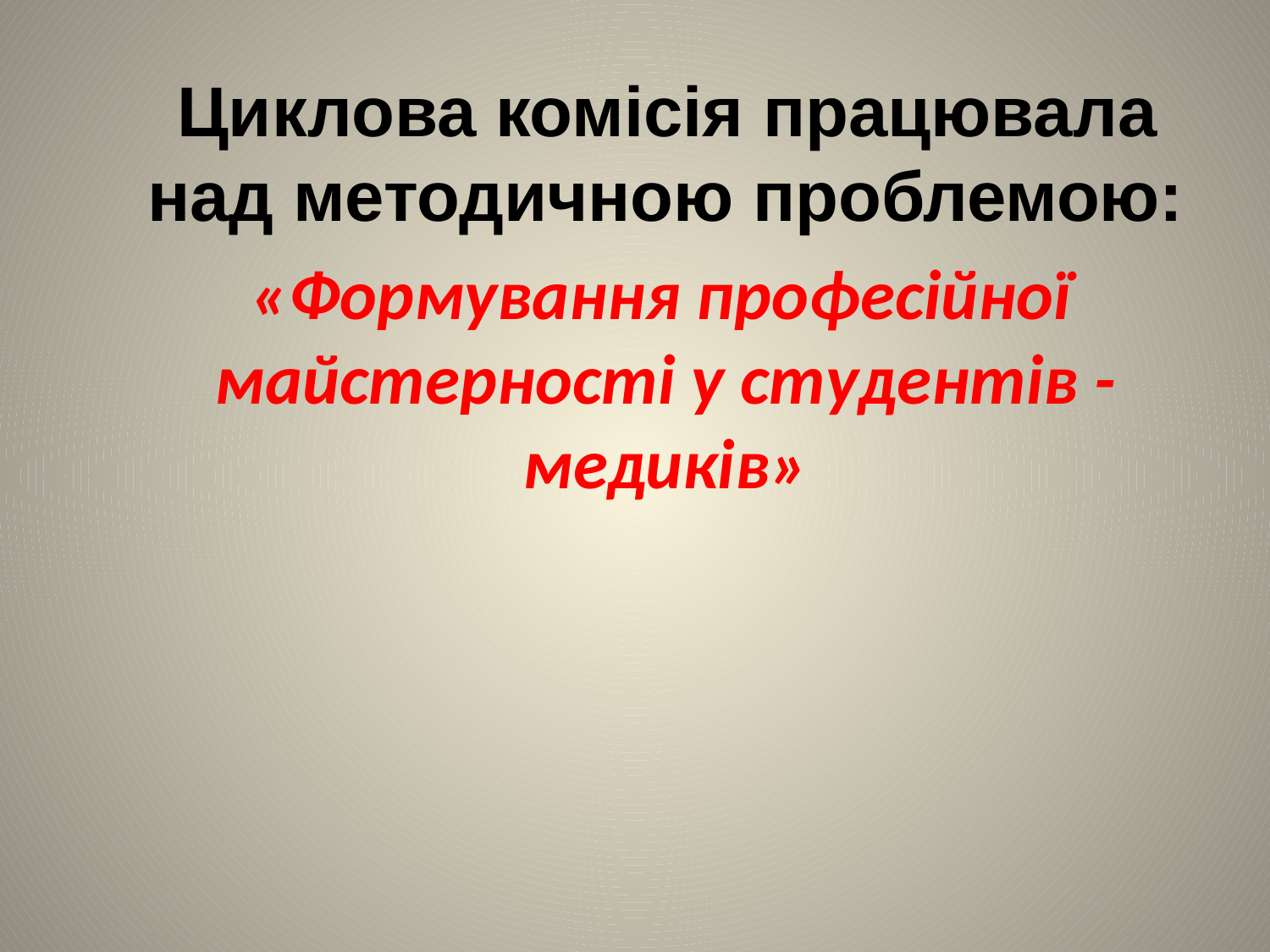

Циклова комісія працювала над методичною проблемою:
  «Формування професійної майстерності у студентів - медиків»